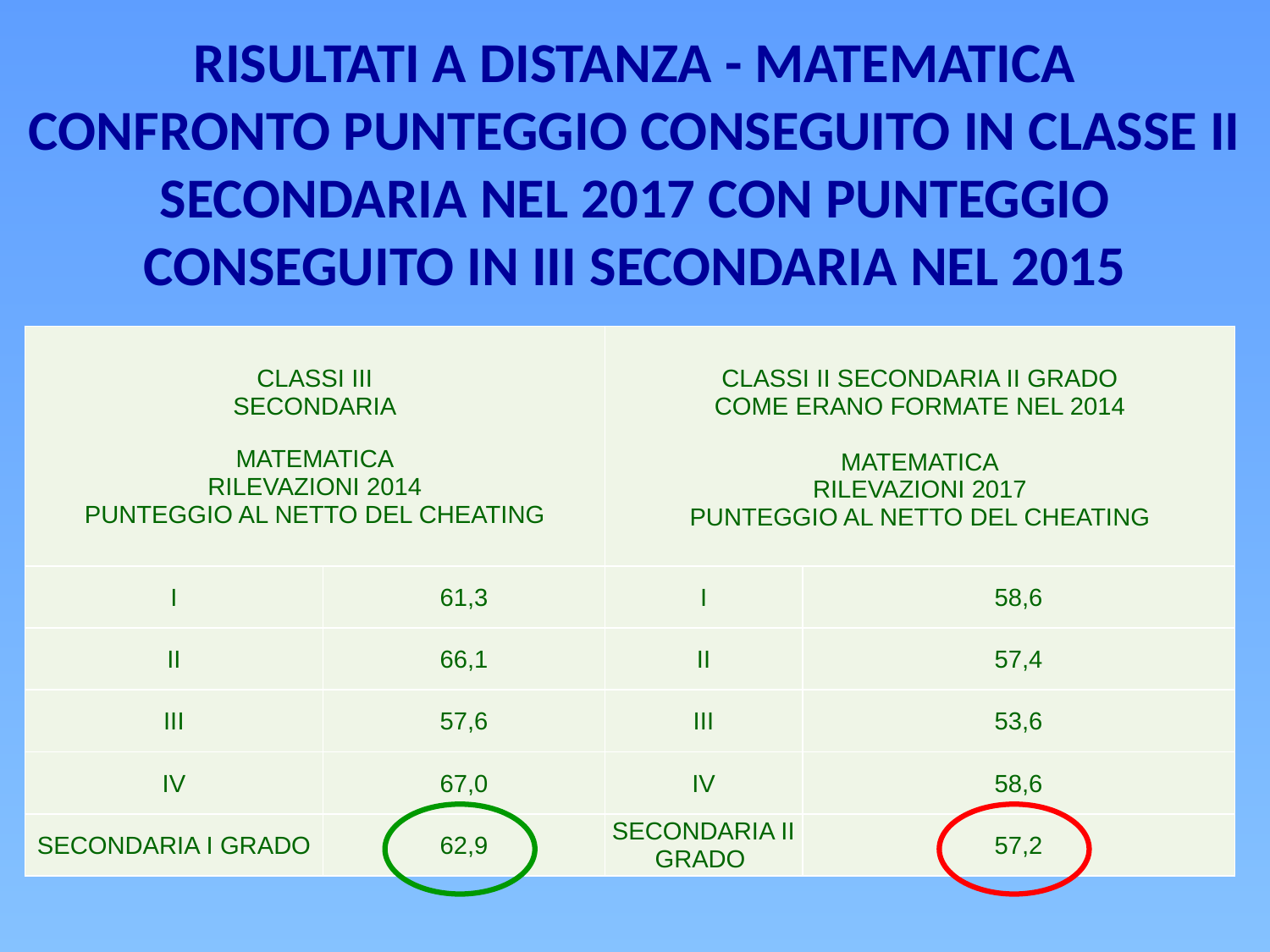

RISULTATI A DISTANZA - MATEMATICA
CONFRONTO PUNTEGGIO CONSEGUITO IN CLASSE II SECONDARIA NEL 2017 CON PUNTEGGIO CONSEGUITO IN III SECONDARIA NEL 2015

| CLASSI III SECONDARIA MATEMATICA RILEVAZIONI 2014 PUNTEGGIO AL NETTO DEL CHEATING |  | CLASSI II SECONDARIA II GRADO COME ERANO FORMATE NEL 2014 MATEMATICA RILEVAZIONI 2017 PUNTEGGIO AL NETTO DEL CHEATING |  |
| --- | --- | --- | --- |
| I | 61,3 | I | 58,6 |
| II | 66,1 | II | 57,4 |
| III | 57,6 | III | 53,6 |
| IV | 67,0 | IV | 58,6 |
| SECONDARIA I GRADO | 62,9 | SECONDARIA II GRADO | 57,2 |